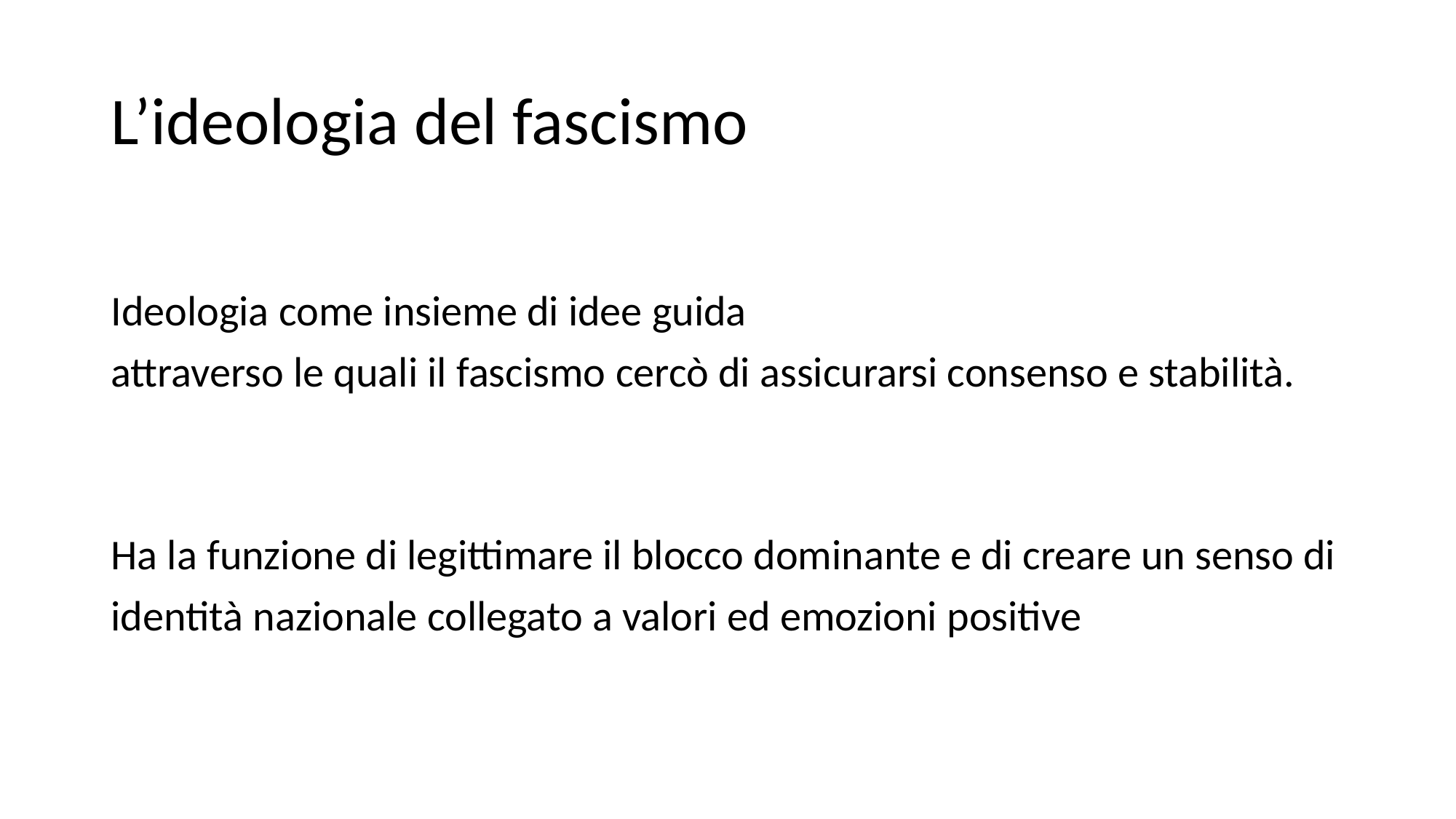

# L’ideologia del fascismo

Ideologia come insieme di idee guida
attraverso le quali il fascismo cercò di assicurarsi consenso e stabilità.

Ha la funzione di legittimare il blocco dominante e di creare un senso di
identità nazionale collegato a valori ed emozioni positive